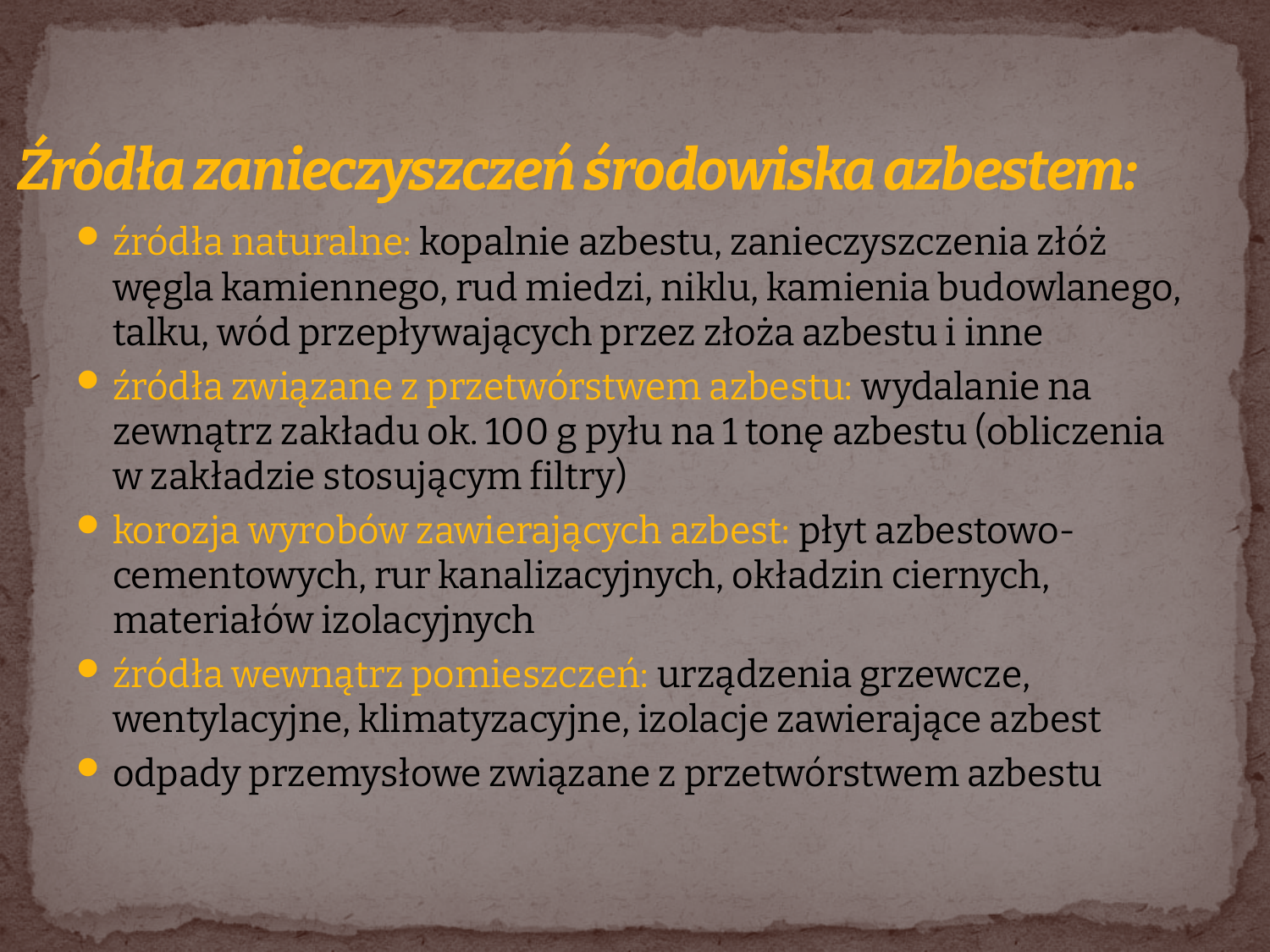

# Źródła zanieczyszczeń środowiska azbestem:
źródła naturalne: kopalnie azbestu, zanieczyszczenia złóż węgla kamiennego, rud miedzi, niklu, kamienia budowlanego, talku, wód przepływających przez złoża azbestu i inne
źródła związane z przetwórstwem azbestu: wydalanie na zewnątrz zakładu ok. 100 g pyłu na 1 tonę azbestu (obliczenia w zakładzie stosującym filtry)
korozja wyrobów zawierających azbest: płyt azbestowo-cementowych, rur kanalizacyjnych, okładzin ciernych, materiałów izolacyjnych
źródła wewnątrz pomieszczeń: urządzenia grzewcze, wentylacyjne, klimatyzacyjne, izolacje zawierające azbest
odpady przemysłowe związane z przetwórstwem azbestu